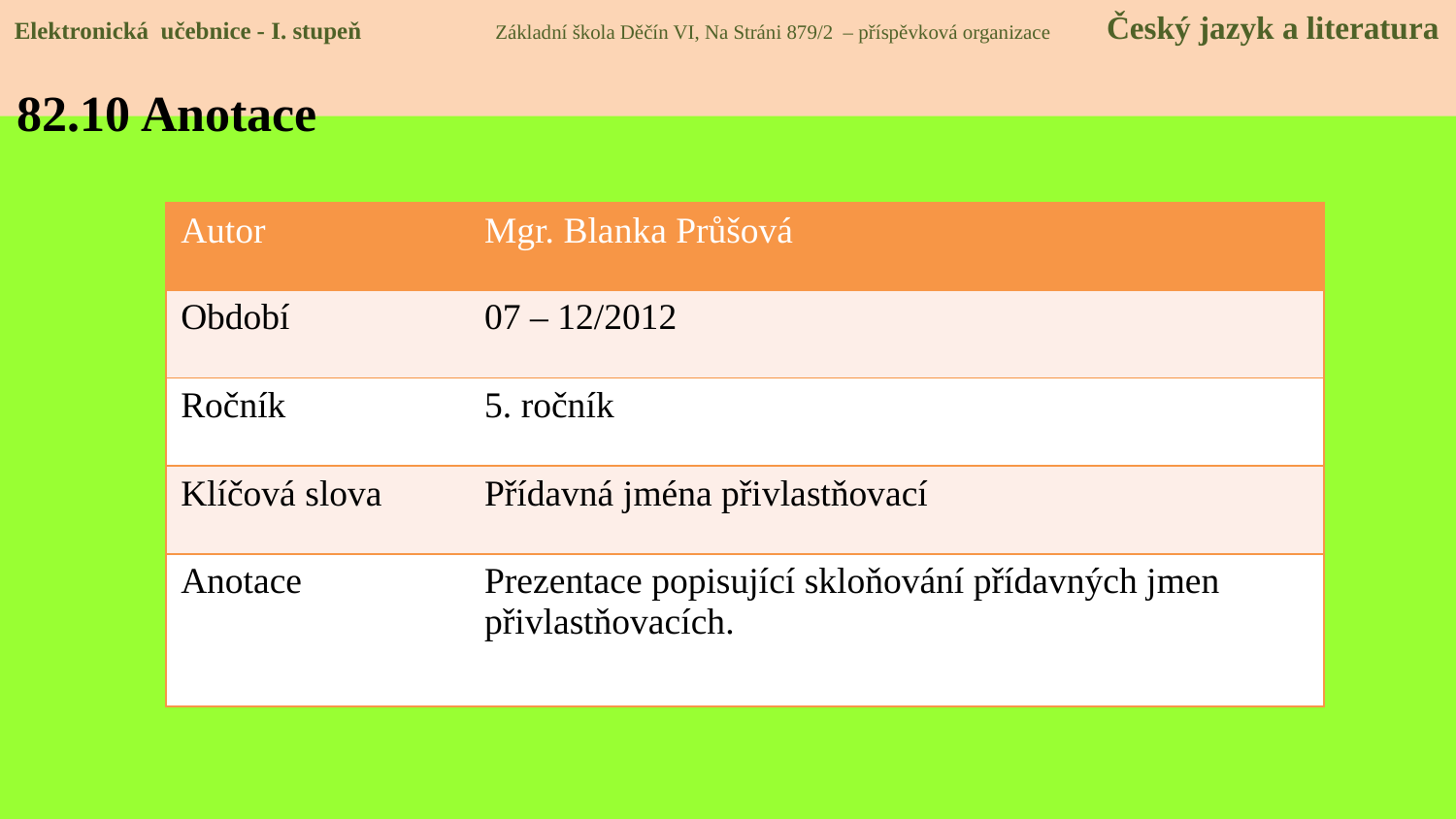

Elektronická  učebnice - I. stupeň                      Základní škola Děčín VI, Na Stráni 879/2  – příspěvková organizace           Český jazyk a literatura

82.10 Anotace
| Autor | Mgr. Blanka Průšová |
| --- | --- |
| Období | 07 – 12/2012 |
| Ročník | 5. ročník |
| Klíčová slova | Přídavná jména přivlastňovací |
| Anotace | Prezentace popisující skloňování přídavných jmen přivlastňovacích. |